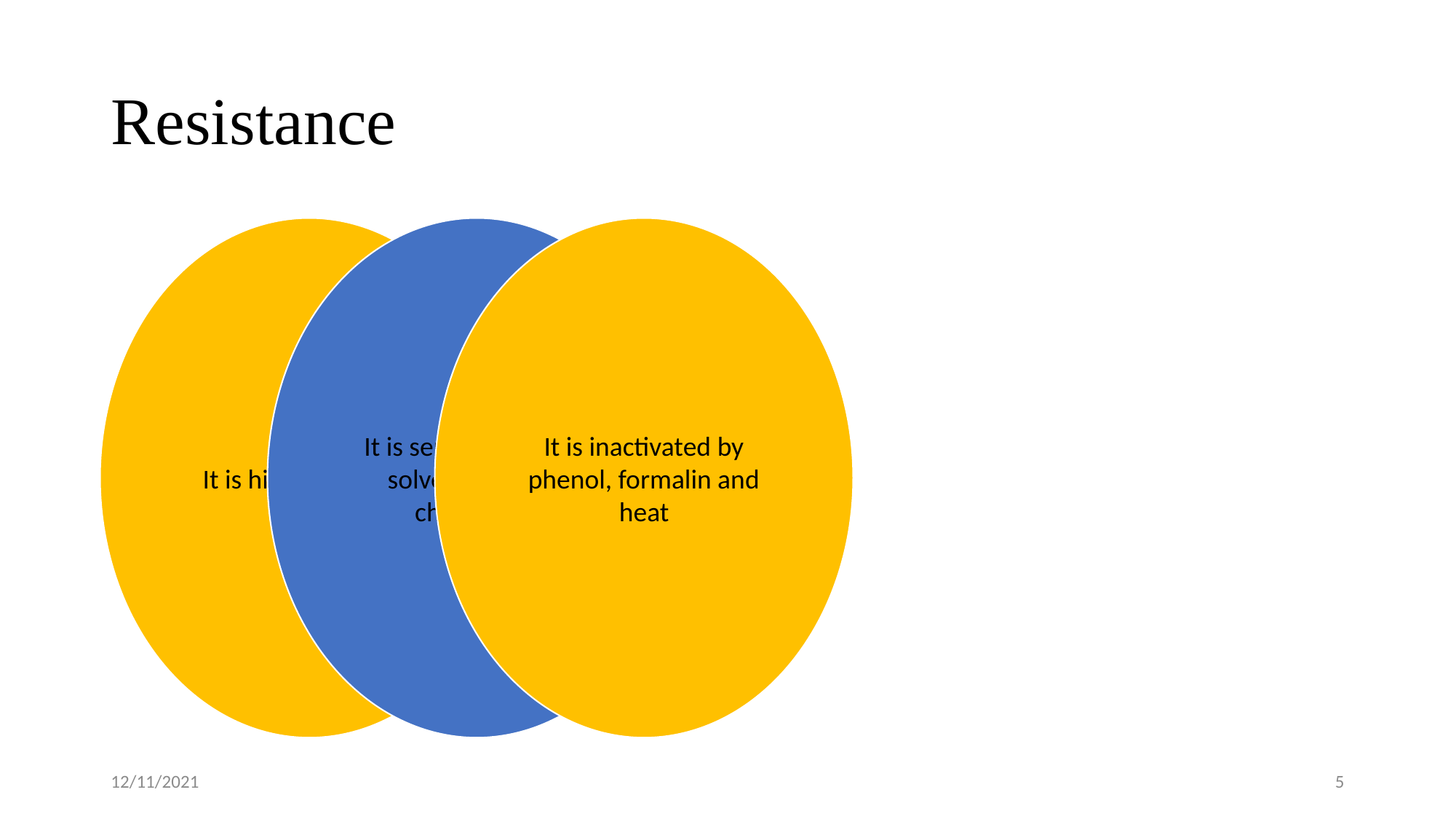

# Resistance
It is highly resistant
12/11/2021

5